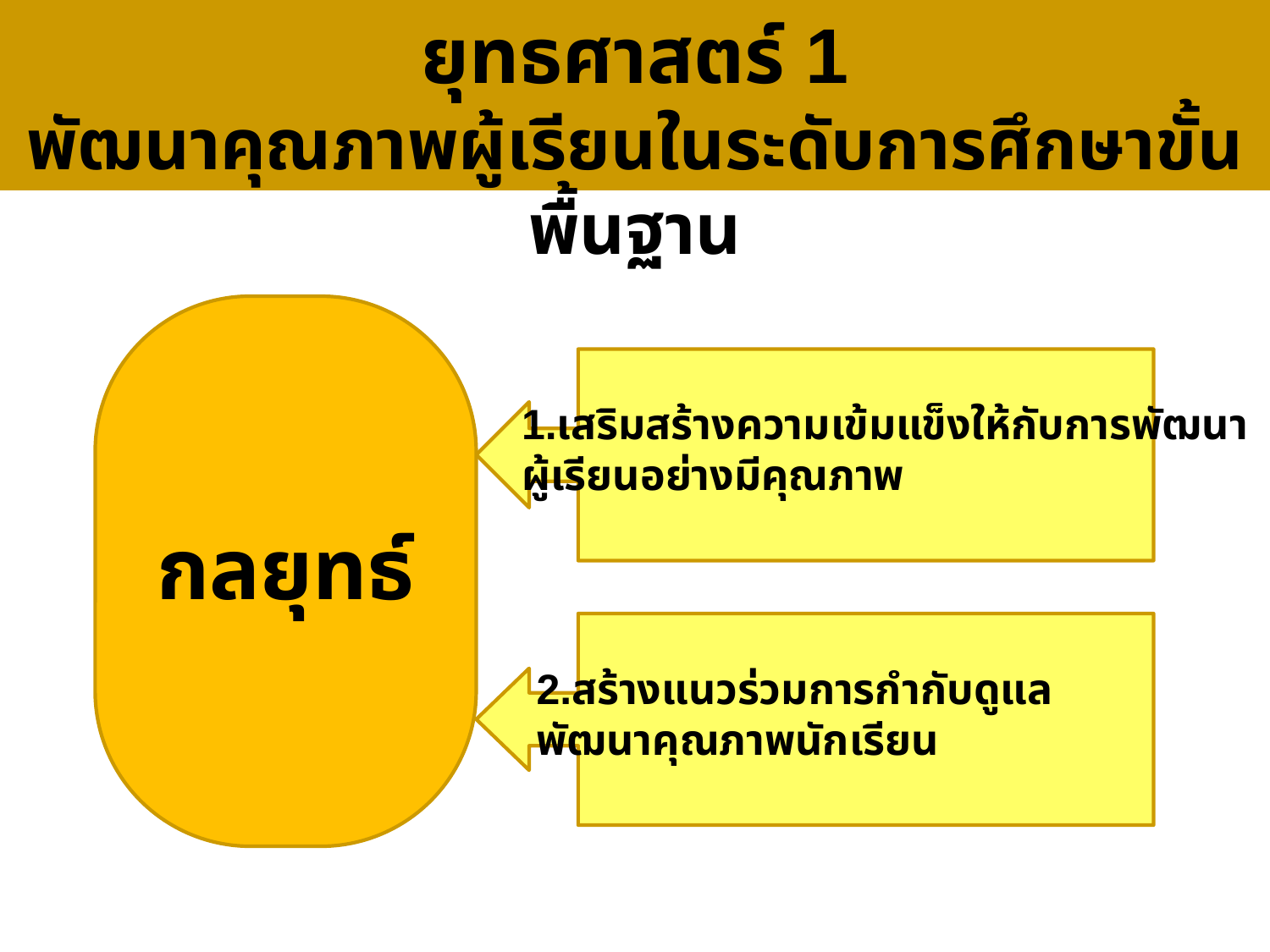

ยุทธศาสตร์ 1
พัฒนาคุณภาพผู้เรียนในระดับการศึกษาขั้นพื้นฐาน

1.เสริมสร้างความเข้มแข็งให้กับการพัฒนา
ผู้เรียนอย่างมีคุณภาพ
กลยุทธ์

2.สร้างแนวร่วมการกำกับดูแล
พัฒนาคุณภาพนักเรียน